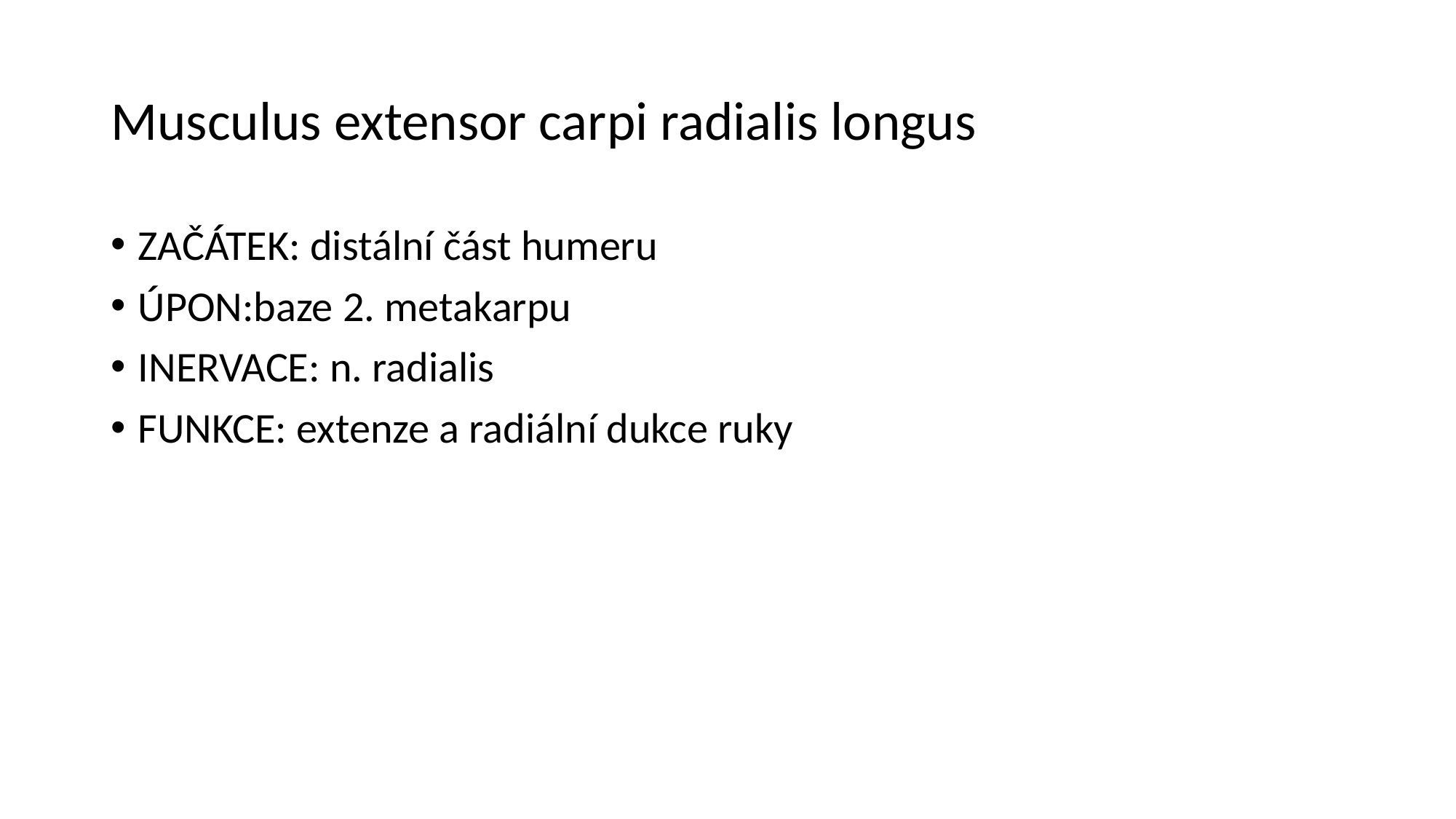

# Musculus extensor carpi radialis longus
ZAČÁTEK: distální část humeru
ÚPON:baze 2. metakarpu
INERVACE: n. radialis
FUNKCE: extenze a radiální dukce ruky